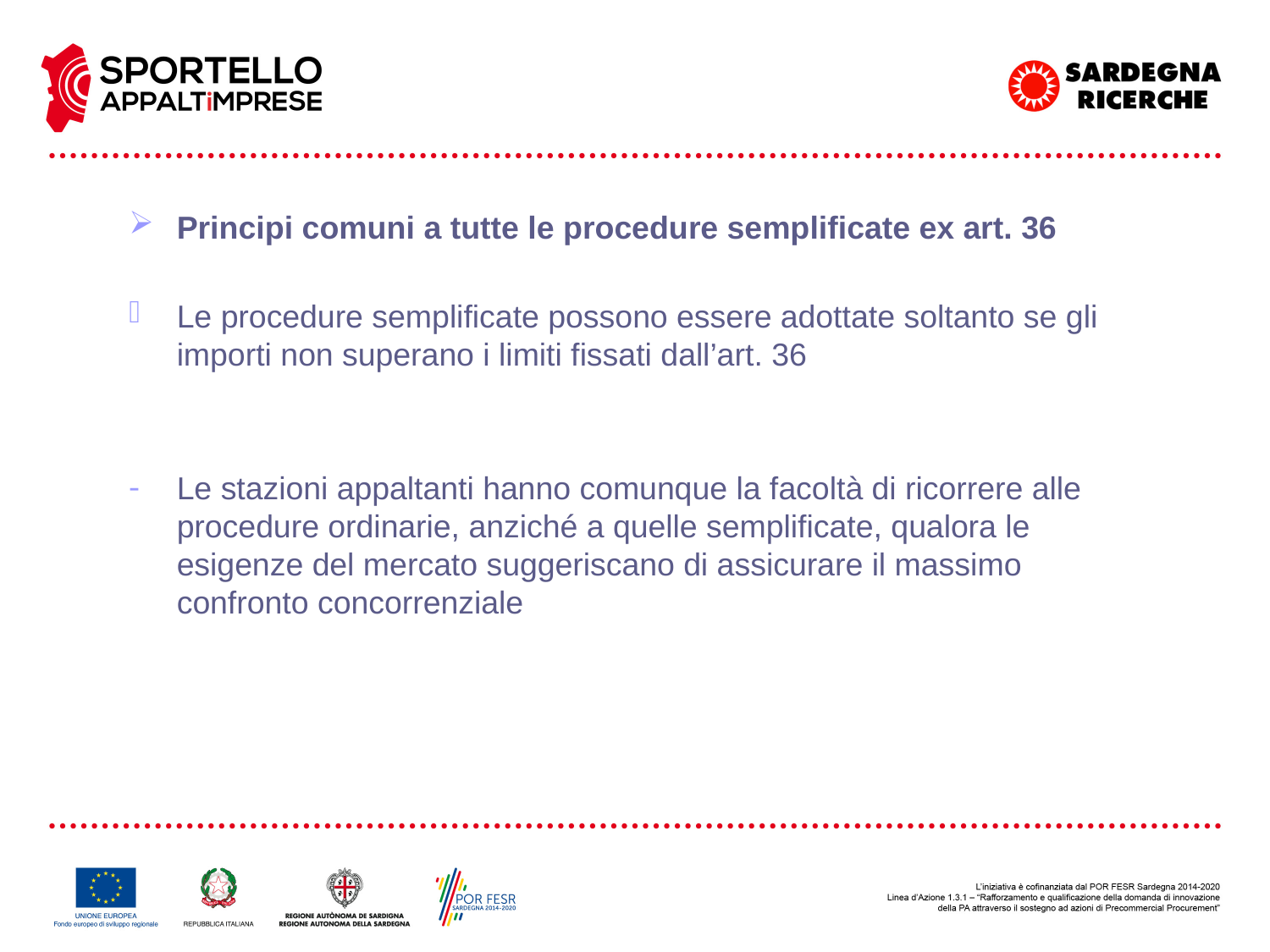

Principi comuni a tutte le procedure semplificate ex art. 36

Le procedure semplificate possono essere adottate soltanto se gli importi non superano i limiti fissati dall’art. 36

Le stazioni appaltanti hanno comunque la facoltà di ricorrere alle procedure ordinarie, anziché a quelle semplificate, qualora le esigenze del mercato suggeriscano di assicurare il massimo confronto concorrenziale